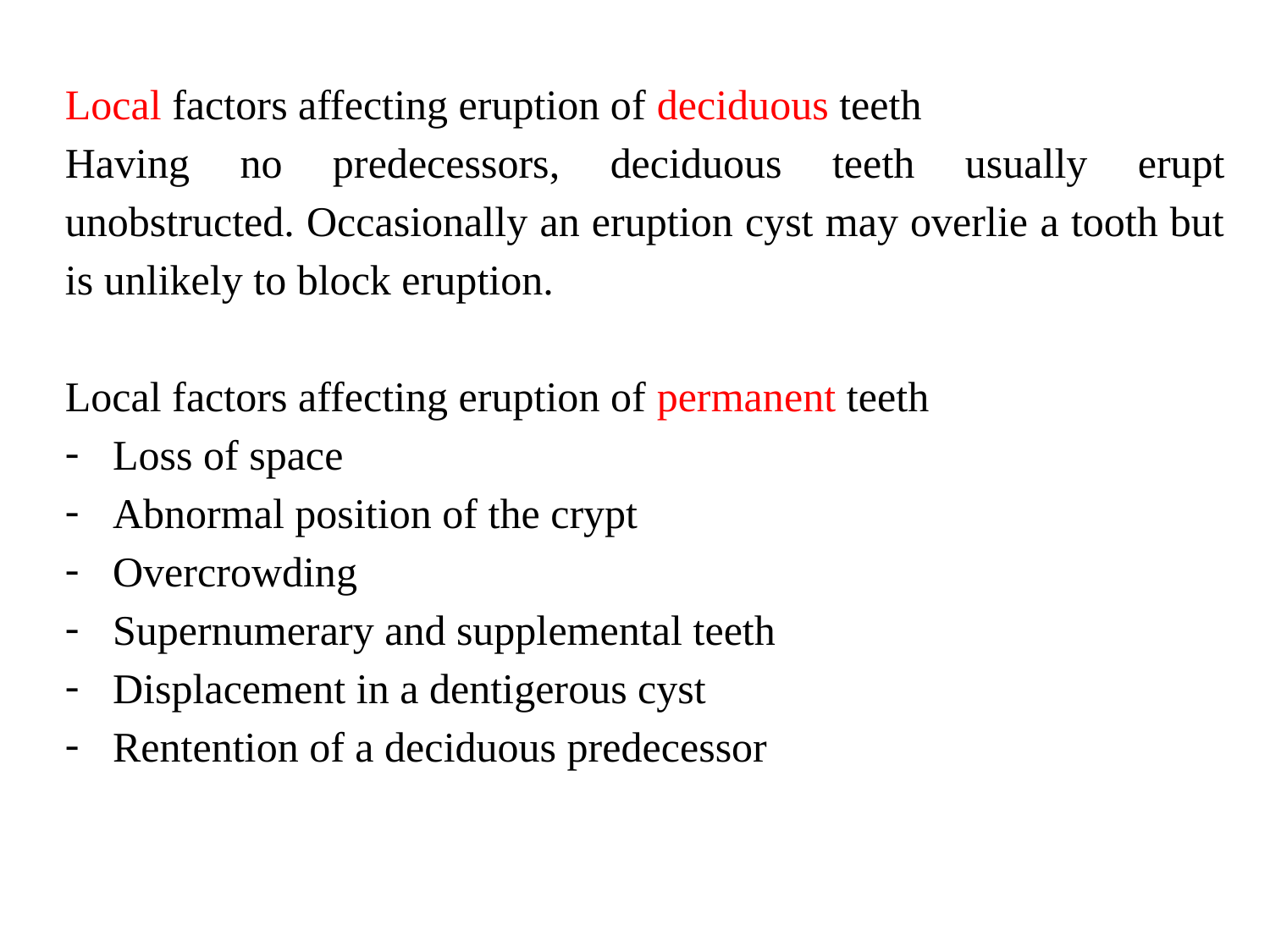

Local factors affecting eruption of deciduous teeth
Having no predecessors, deciduous teeth usually erupt unobstructed. Occasionally an eruption cyst may overlie a tooth but is unlikely to block eruption.

Local factors affecting eruption of permanent teeth
Loss of space
Abnormal position of the crypt
Overcrowding
Supernumerary and supplemental teeth
Displacement in a dentigerous cyst
Rentention of a deciduous predecessor